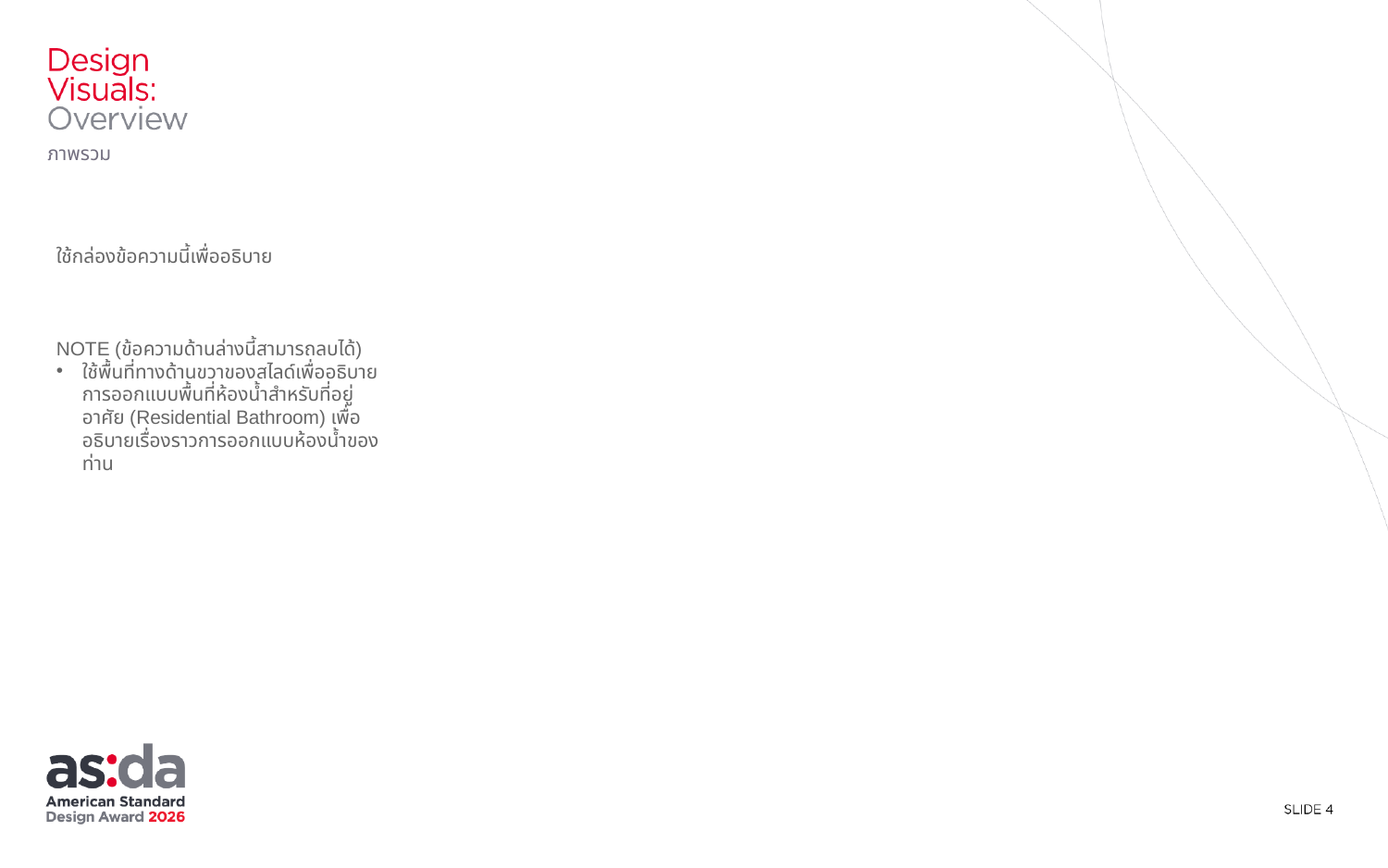

ภาพรวม
ใช้กล่องข้อความนี้เพื่ออธิบาย

NOTE (ข้อความด้านล่างนี้สามารถลบได้)
ใช้พื้นที่ทางด้านขวาของสไลด์เพื่ออธิบายการออกแบบพื้นที่ห้องน้ำสำหรับที่อยู่อาศัย (Residential Bathroom) เพื่ออธิบายเรื่องราวการออกแบบห้องน้ำของท่าน